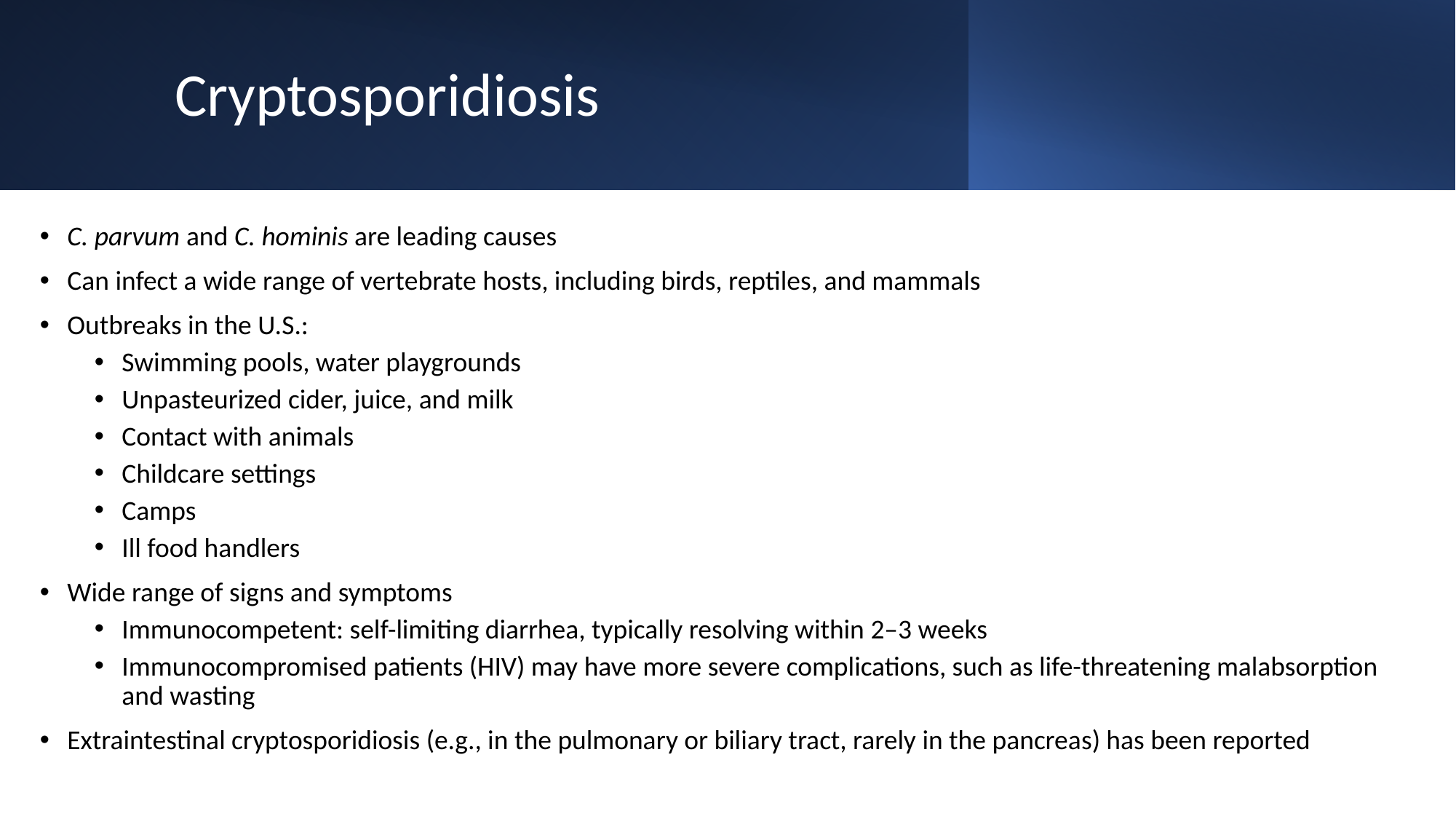

# Cryptosporidiosis
C. parvum and C. hominis are leading causes
Can infect a wide range of vertebrate hosts, including birds, reptiles, and mammals
Outbreaks in the U.S.:
Swimming pools, water playgrounds
Unpasteurized cider, juice, and milk
Contact with animals
Childcare settings
Camps
Ill food handlers
Wide range of signs and symptoms
Immunocompetent: self-limiting diarrhea, typically resolving within 2–3 weeks
Immunocompromised patients (HIV) may have more severe complications, such as life-threatening malabsorption and wasting
Extraintestinal cryptosporidiosis (e.g., in the pulmonary or biliary tract, rarely in the pancreas) has been reported